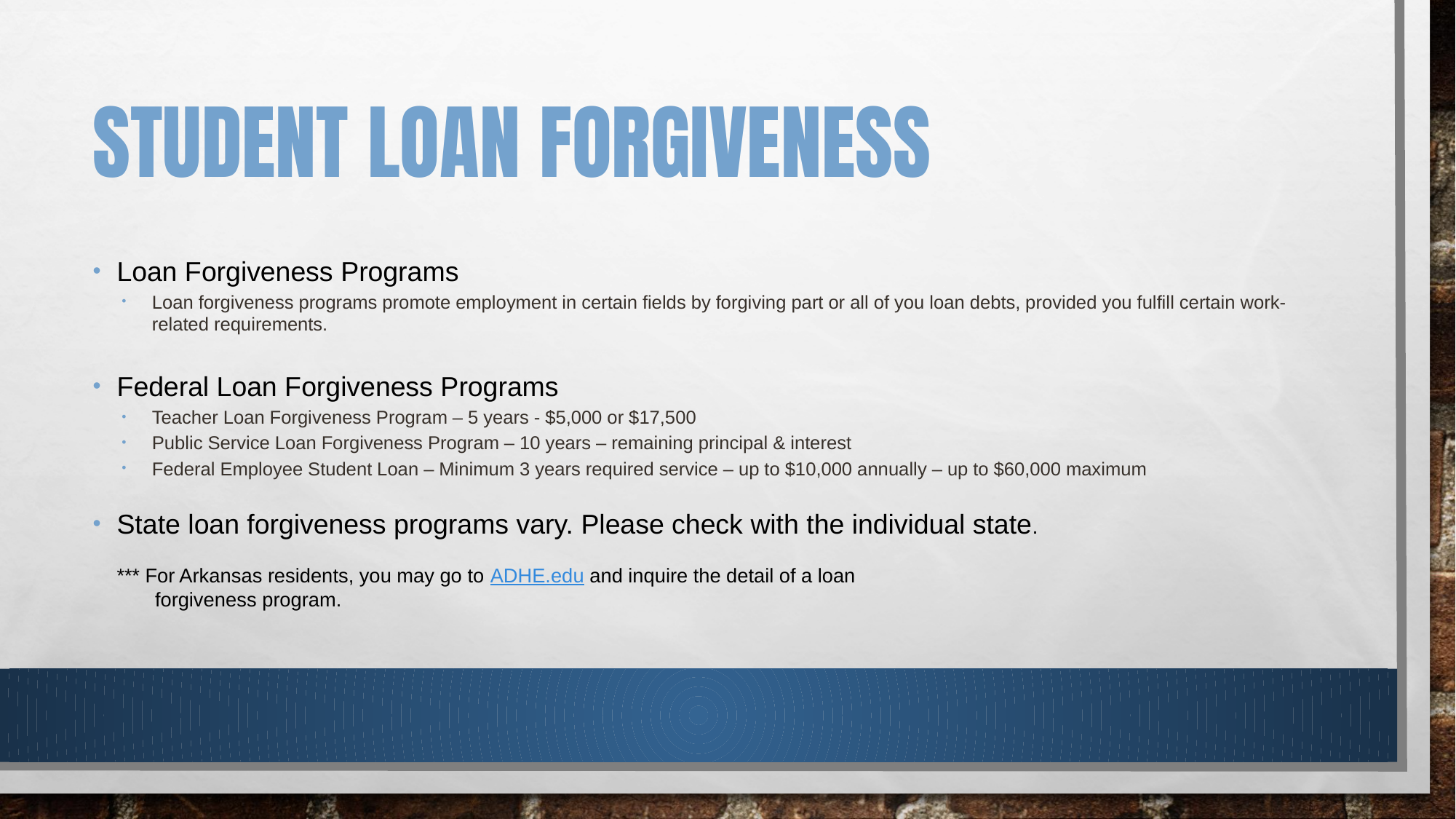

# STUDENT LOAN FORGIVENESS
Loan Forgiveness Programs
Loan forgiveness programs promote employment in certain fields by forgiving part or all of you loan debts, provided you fulfill certain work-related requirements.

Federal Loan Forgiveness Programs
Teacher Loan Forgiveness Program – 5 years - $5,000 or $17,500
Public Service Loan Forgiveness Program – 10 years – remaining principal & interest
Federal Employee Student Loan – Minimum 3 years required service – up to $10,000 annually – up to $60,000 maximum

State loan forgiveness programs vary. Please check with the individual state.
*** For Arkansas residents, you may go to ADHE.edu and inquire the detail of a loan
       forgiveness program.